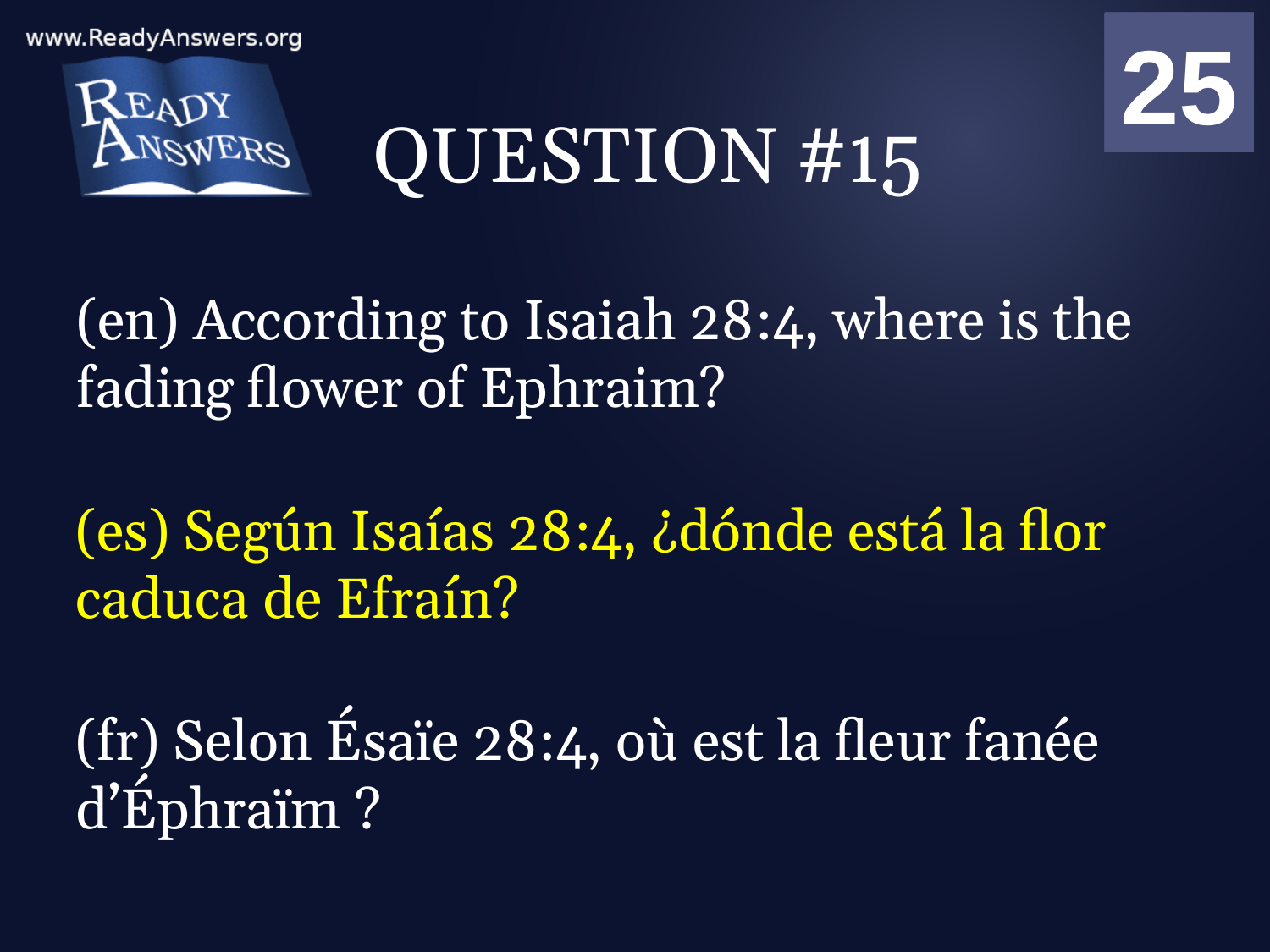

01
02
03
04
05
06
07
08
09
10
11
12
13
14
15
16
17
18
19
20
21
22
23
24
25
00
# QUESTION #15
(en) According to Isaiah 28:4, where is the fading flower of Ephraim?
(es) Según Isaías 28:4, ¿dónde está la flor caduca de Efraín?
(fr) Selon Ésaïe 28:4, où est la fleur fanée d’Éphraïm ?